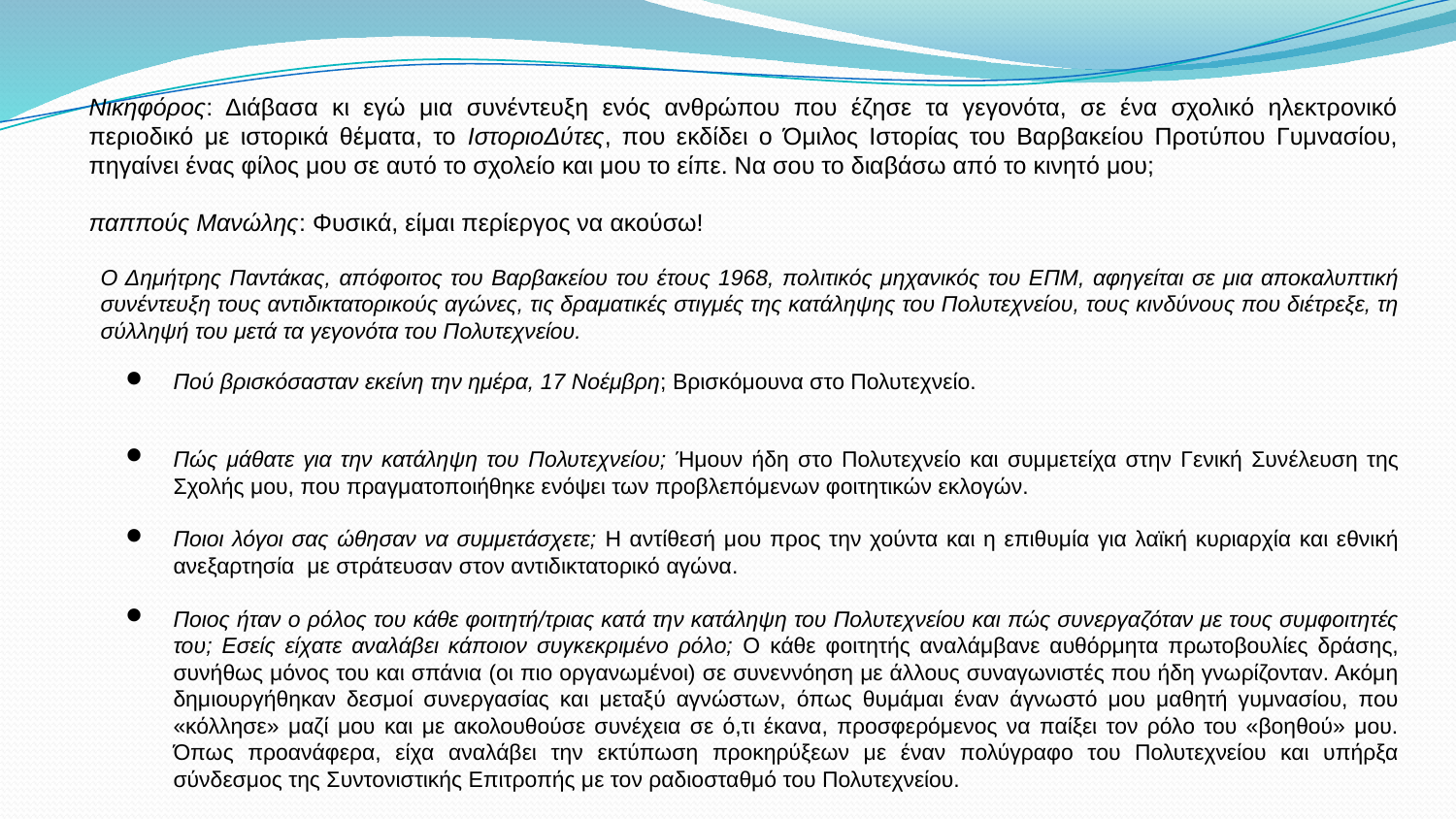

# Νικηφόρος: Διάβασα κι εγώ μια συνέντευξη ενός ανθρώπου που έζησε τα γεγονότα, σε ένα σχολικό ηλεκτρονικό περιοδικό με ιστορικά θέματα, το ΙστοριοΔύτες, που εκδίδει ο Όμιλος Ιστορίας του Βαρβακείου Προτύπου Γυμνασίου, πηγαίνει ένας φίλος μου σε αυτό το σχολείο και μου το είπε. Να σου το διαβάσω από το κινητό μου;

παππούς Μανώλης: Φυσικά, είμαι περίεργος να ακούσω!

Ο Δημήτρης Παντάκας, απόφοιτος του Βαρβακείου του έτους 1968, πολιτικός μηχανικός του ΕΠΜ, αφηγείται σε μια αποκαλυπτική συνέντευξη τους αντιδικτατορικούς αγώνες, τις δραματικές στιγμές της κατάληψης του Πολυτεχνείου, τους κινδύνους που διέτρεξε, τη σύλληψή του μετά τα γεγονότα του Πολυτεχνείου.
Πού βρισκόσασταν εκείνη την ημέρα, 17 Νοέμβρη; Βρισκόμουνα στο Πολυτεχνείο.

Πώς μάθατε για την κατάληψη του Πολυτεχνείου; Ήμουν ήδη στο Πολυτεχνείο και συμμετείχα στην Γενική Συνέλευση της Σχολής μου, που πραγματοποιήθηκε ενόψει των προβλεπόμενων φοιτητικών εκλογών.

Ποιοι λόγοι σας ώθησαν να συμμετάσχετε; Η αντίθεσή μου προς την χούντα και η επιθυμία για λαϊκή κυριαρχία και εθνική ανεξαρτησία  με στράτευσαν στον αντιδικτατορικό αγώνα.

Ποιος ήταν ο ρόλος του κάθε φοιτητή/τριας κατά την κατάληψη του Πολυτεχνείου και πώς συνεργαζόταν με τους συμφοιτητές του; Εσείς είχατε αναλάβει κάποιον συγκεκριμένο ρόλο; Ο κάθε φοιτητής αναλάμβανε αυθόρμητα πρωτοβουλίες δράσης, συνήθως μόνος του και σπάνια (οι πιο οργανωμένοι) σε συνεννόηση με άλλους συναγωνιστές που ήδη γνωρίζονταν. Ακόμη δημιουργήθηκαν δεσμοί συνεργασίας και μεταξύ αγνώστων, όπως θυμάμαι έναν άγνωστό μου μαθητή γυμνασίου, που «κόλλησε» μαζί μου και με ακολουθούσε συνέχεια σε ό,τι έκανα, προσφερόμενος να παίξει τον ρόλο του «βοηθού» μου. Όπως προανάφερα, είχα αναλάβει την εκτύπωση προκηρύξεων με έναν πολύγραφο του Πολυτεχνείου και υπήρξα σύνδεσμος της Συντονιστικής Επιτροπής με τον ραδιοσταθμό του Πολυτεχνείου.